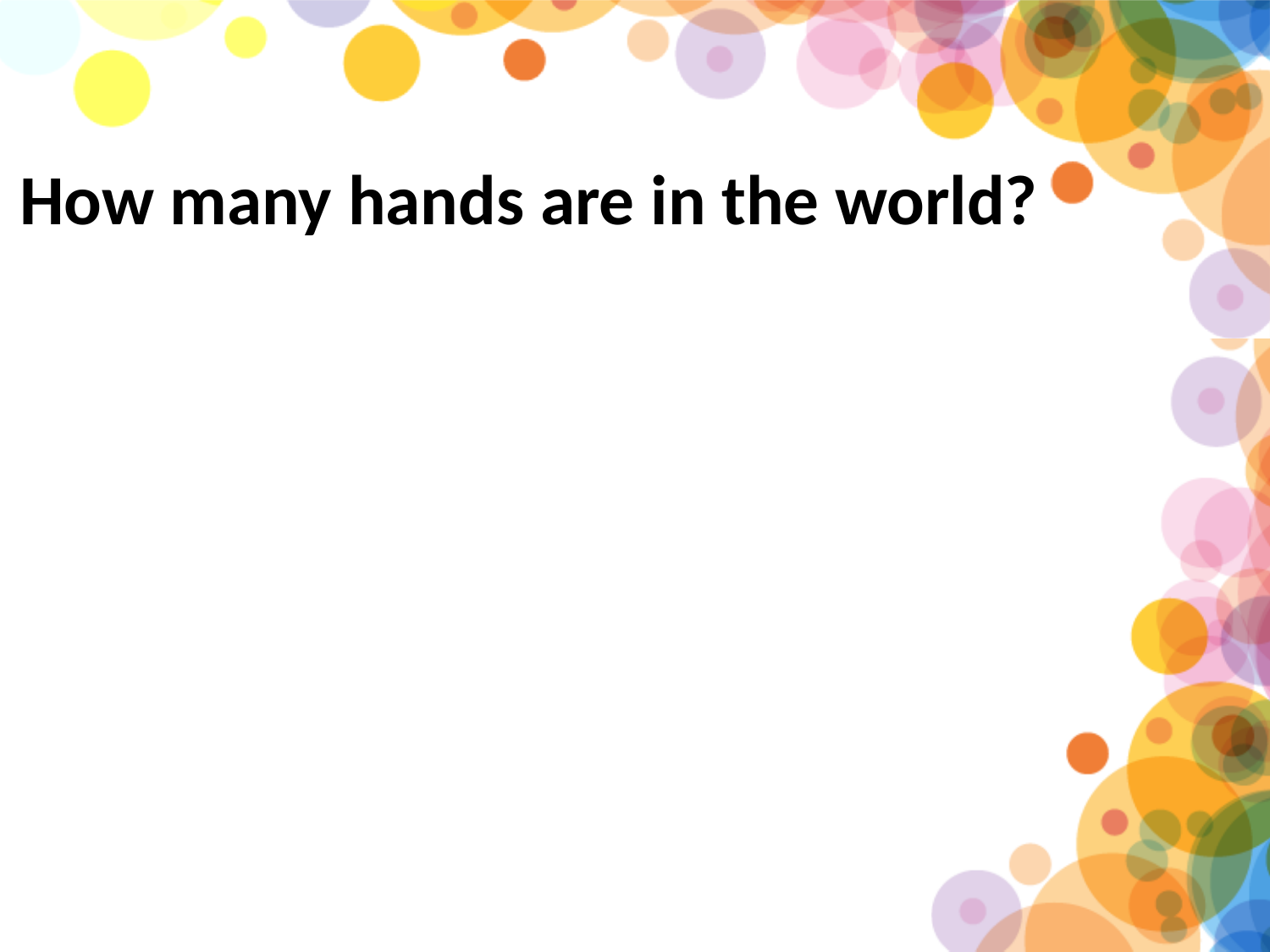

# How many hands are in the world?